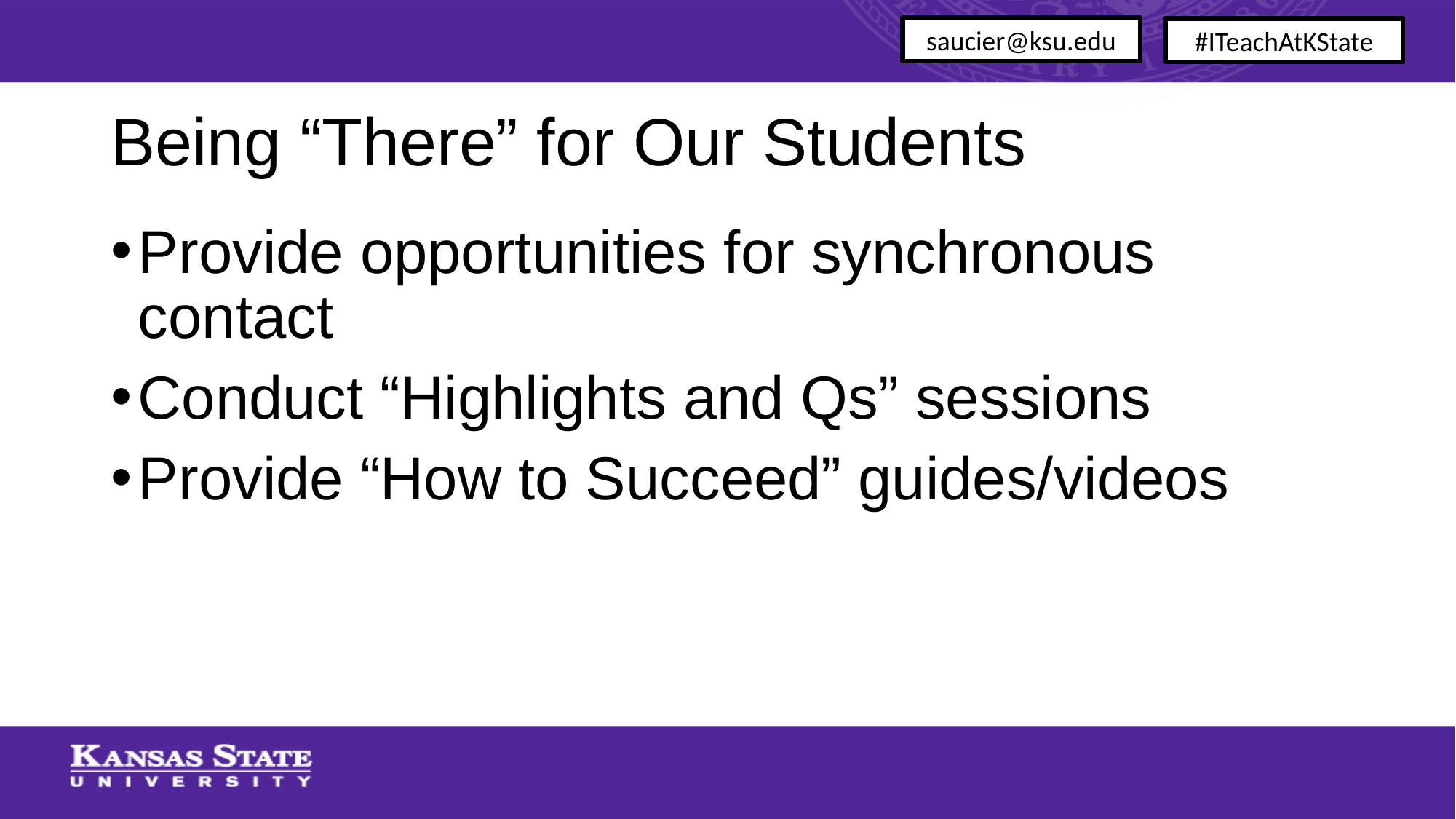

saucier@ksu.edu
#ITeachAtKState
# Being “There” for Our Students
Provide opportunities for synchronous contact
Conduct “Highlights and Qs” sessions
Provide “How to Succeed” guides/videos